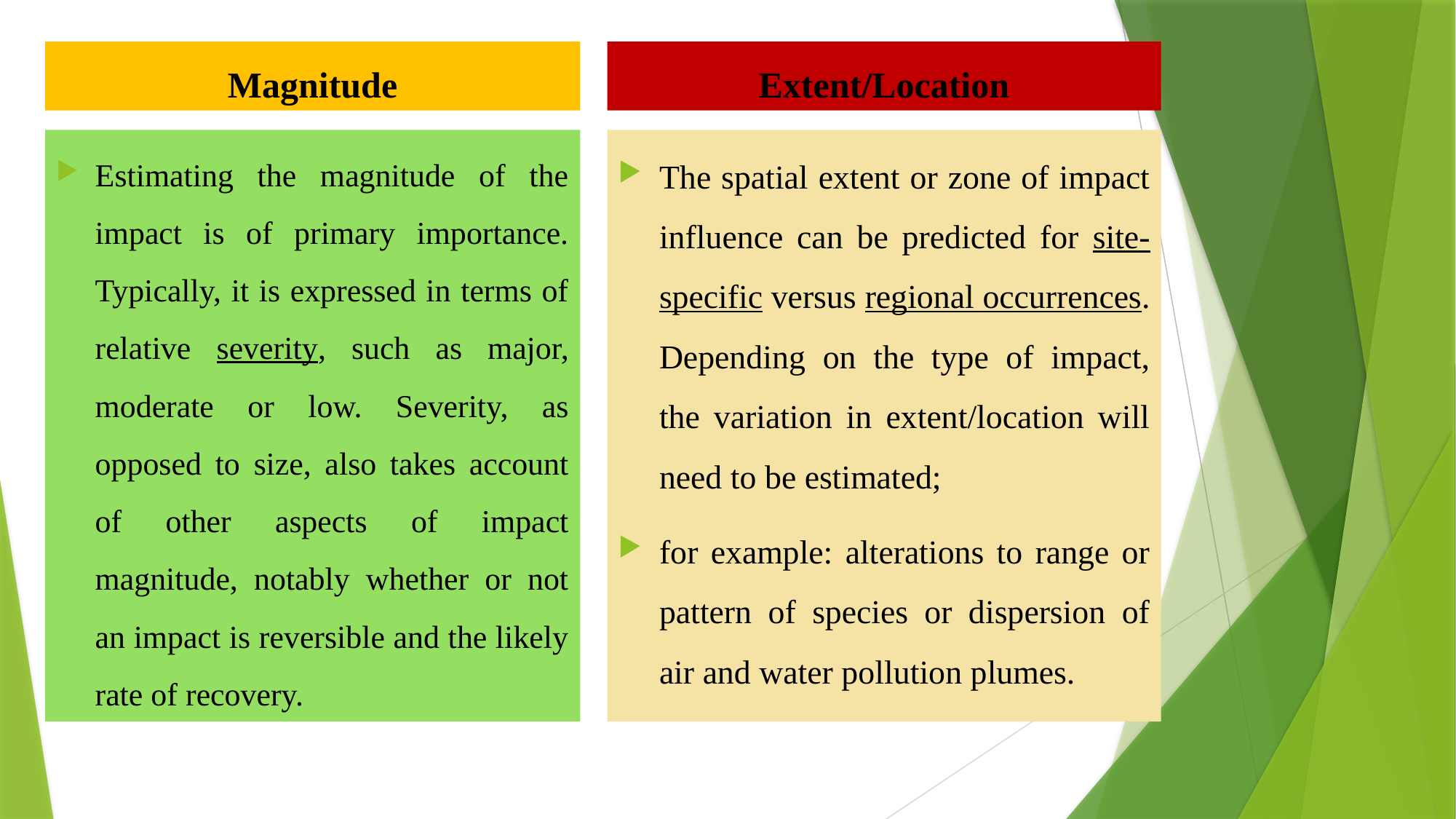

Magnitude
Extent/Location
Estimating the magnitude of the impact is of primary importance. Typically, it is expressed in terms of relative severity, such as major, moderate or low. Severity, as opposed to size, also takes account of other aspects of impact magnitude, notably whether or not an impact is reversible and the likely rate of recovery.

The spatial extent or zone of impact influence can be predicted for site-specific versus regional occurrences. Depending on the type of impact, the variation in extent/location will need to be estimated;
for example: alterations to range or pattern of species or dispersion of air and water pollution plumes.